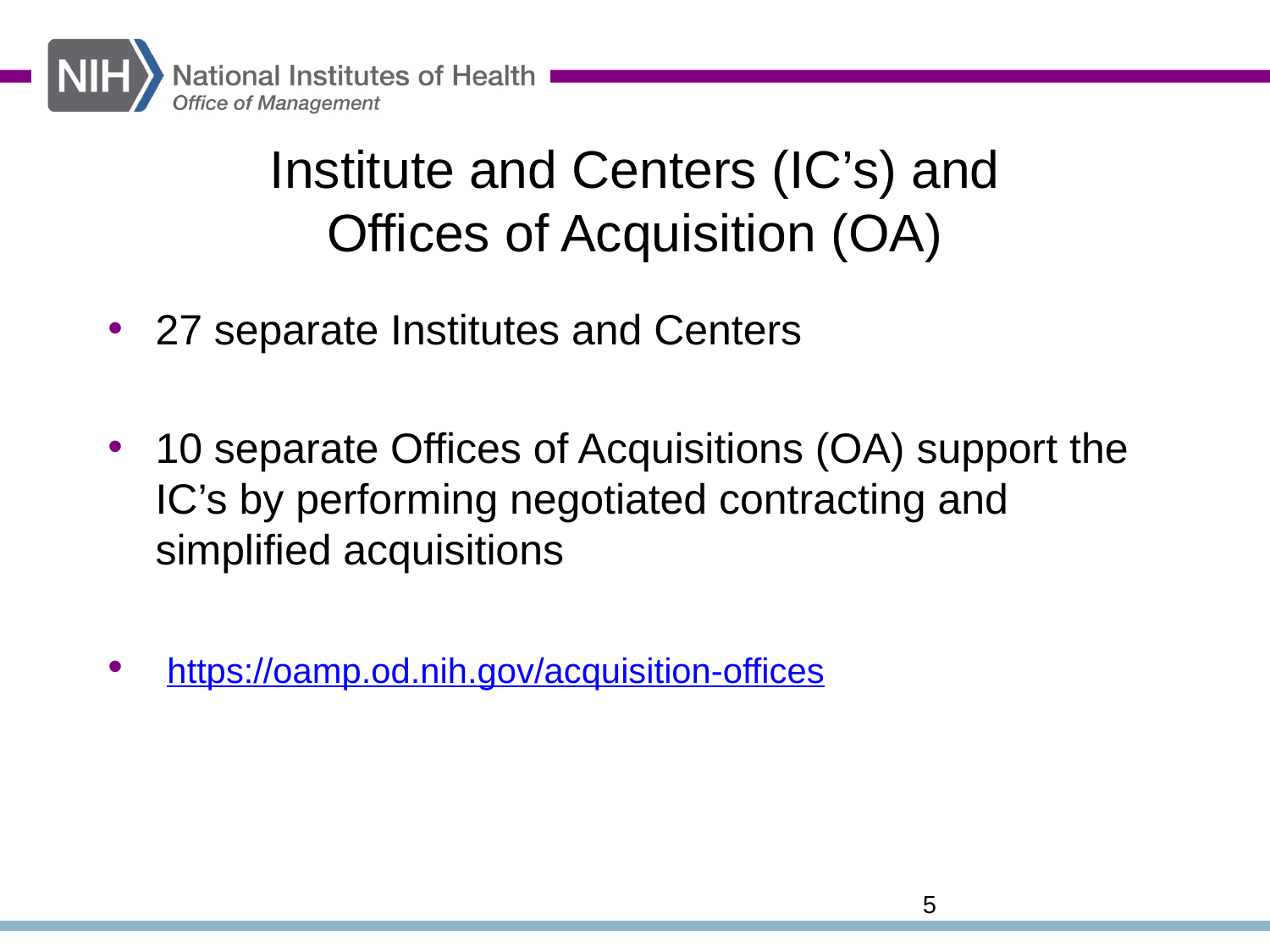

# Institute and Centers (IC’s) and Offices of Acquisition (OA)
27 separate Institutes and Centers

10 separate Offices of Acquisitions (OA) support the IC’s by performing negotiated contracting and simplified acquisitions

 https://oamp.od.nih.gov/acquisition-offices

5